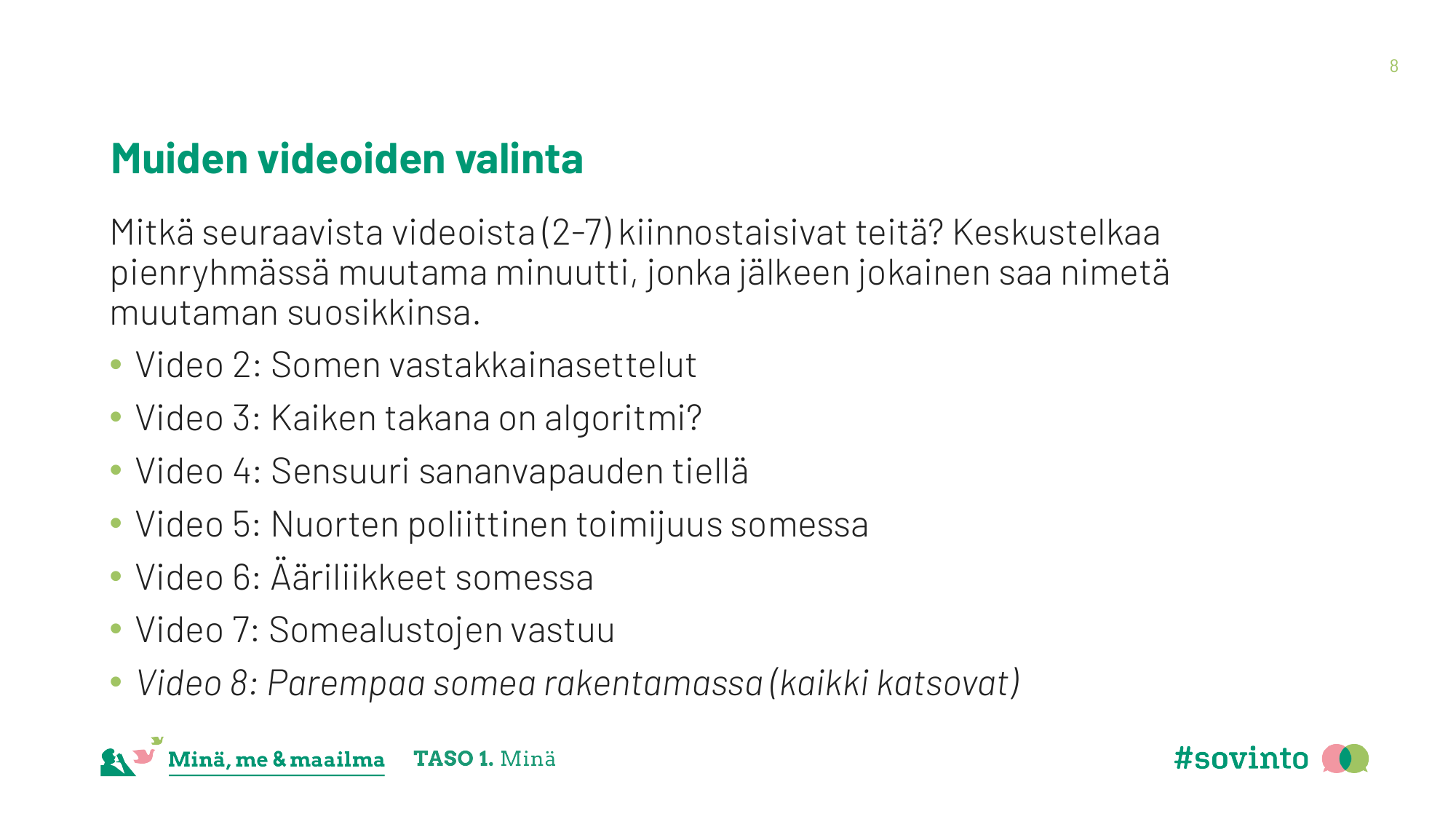

8
# Muiden videoiden valinta
Mitkä seuraavista videoista (2-7) kiinnostaisivat teitä? Keskustelkaa pienryhmässä muutama minuutti, jonka jälkeen jokainen saa nimetä muutaman suosikkinsa.
Video 2: Somen vastakkainasettelut
Video 3: Kaiken takana on algoritmi?
Video 4: Sensuuri sananvapauden tiellä
Video 5: Nuorten poliittinen toimijuus somessa
Video 6: Ääriliikkeet somessa
Video 7: Somealustojen vastuu
Video 8: Parempaa somea rakentamassa (kaikki katsovat)